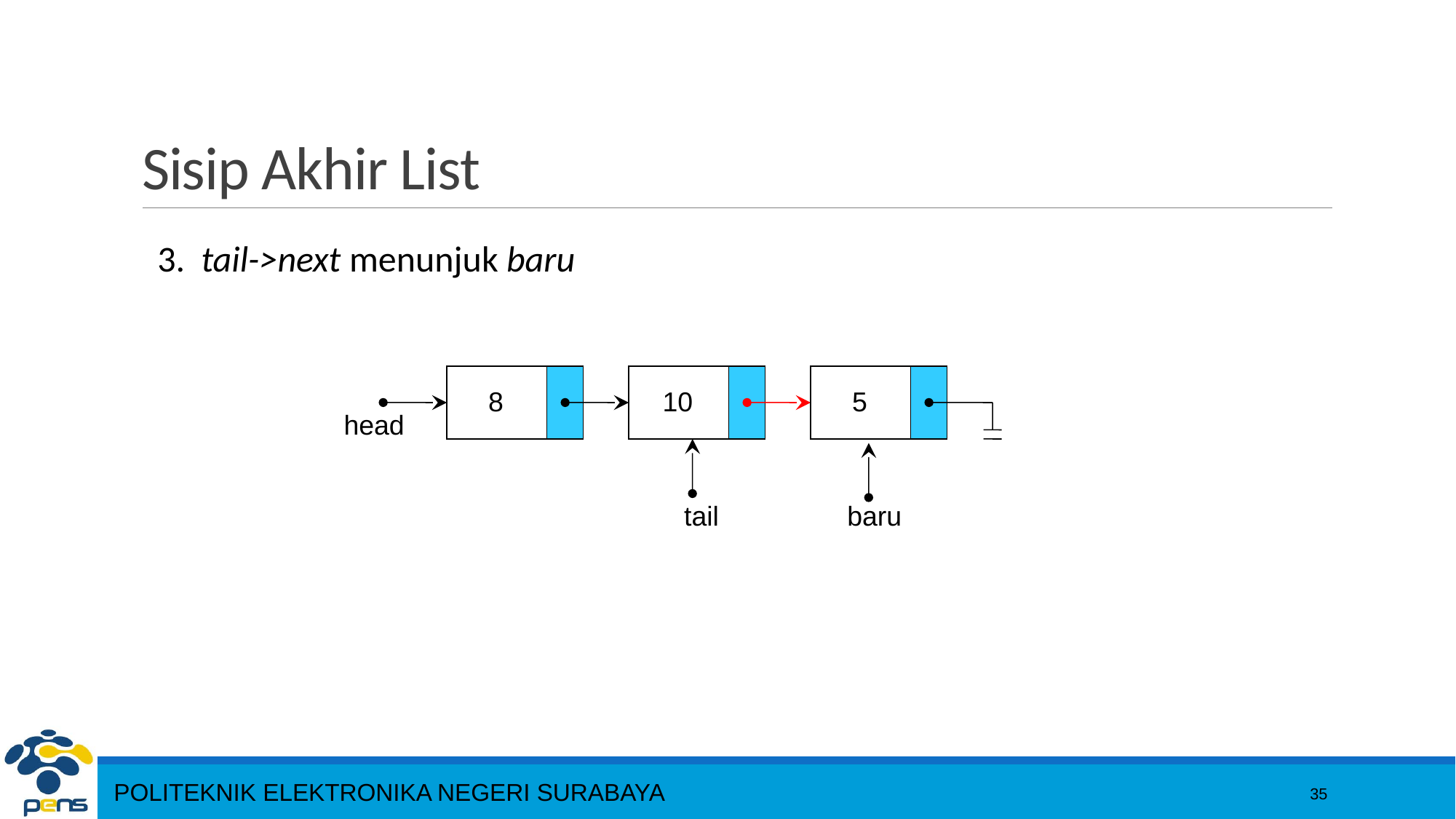

# Sisip Akhir List
3.  tail->next menunjuk baru

8
10
5
head

tail
baru
35